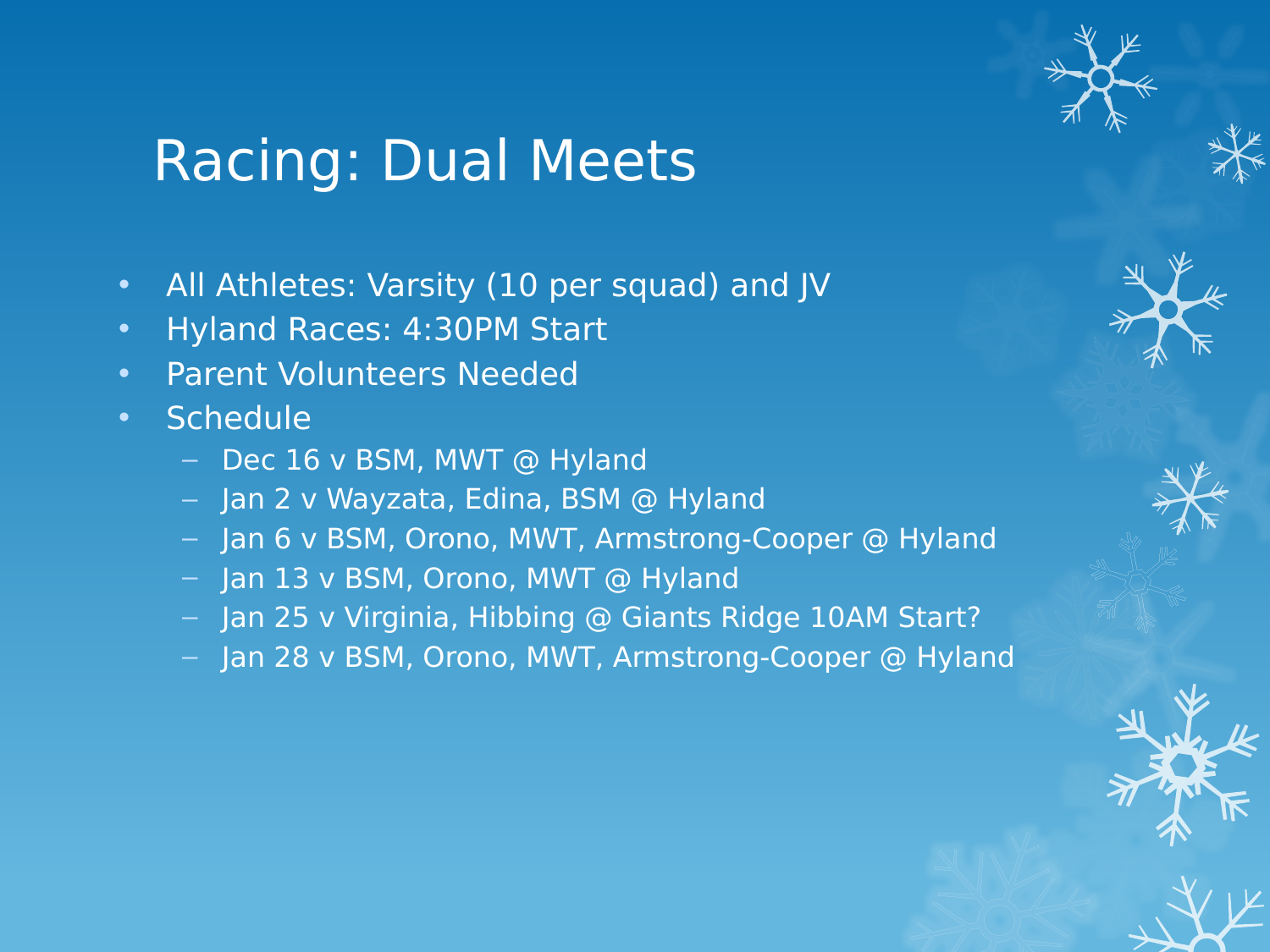

# Racing: Dual Meets
All Athletes: Varsity (10 per squad) and JV
Hyland Races: 4:30PM Start
Parent Volunteers Needed
Schedule
Dec 16 v BSM, MWT @ Hyland
Jan 2 v Wayzata, Edina, BSM @ Hyland
Jan 6 v BSM, Orono, MWT, Armstrong-Cooper @ Hyland
Jan 13 v BSM, Orono, MWT @ Hyland
Jan 25 v Virginia, Hibbing @ Giants Ridge 10AM Start?
Jan 28 v BSM, Orono, MWT, Armstrong-Cooper @ Hyland